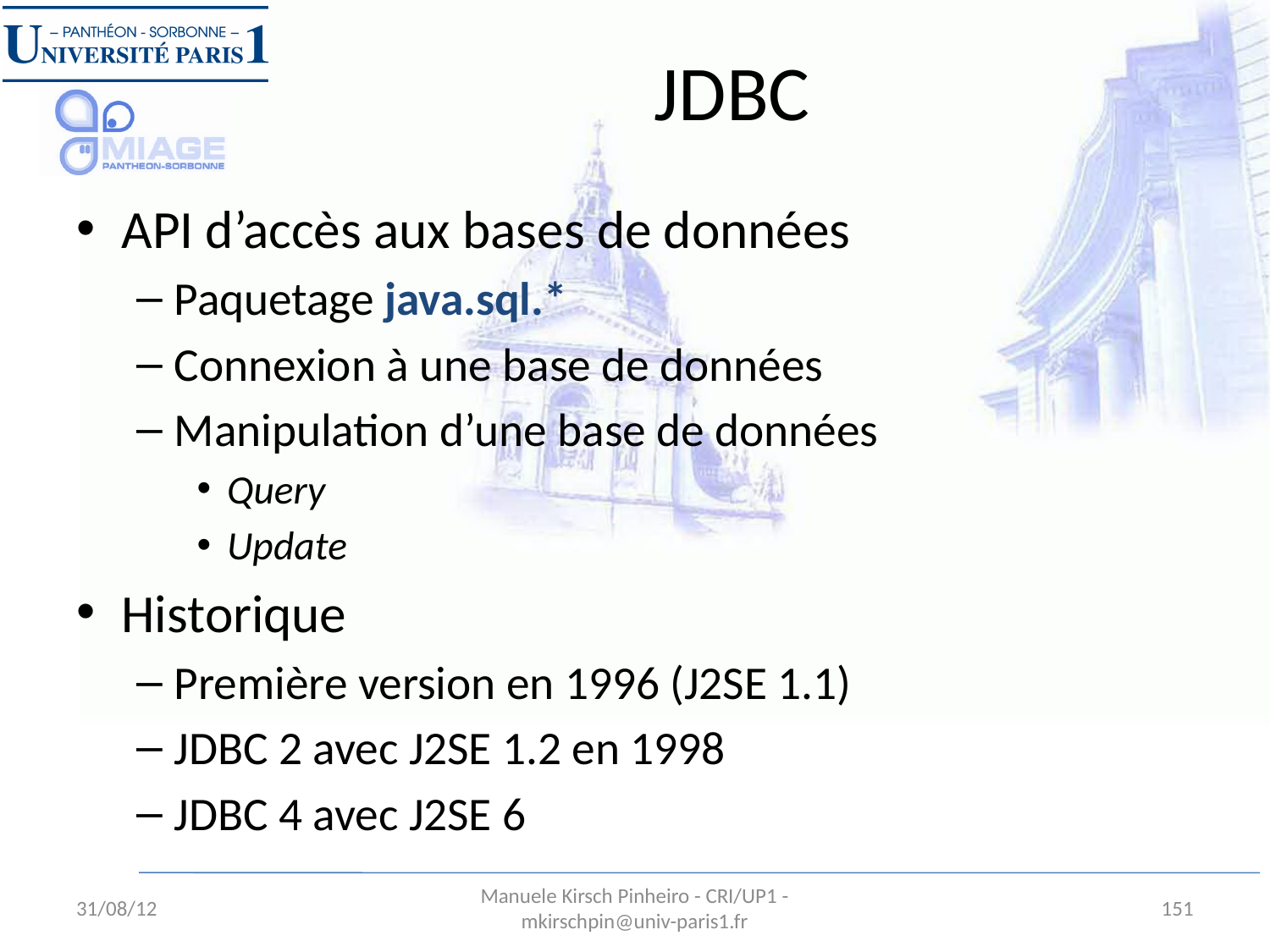

# JDBC
API d’accès aux bases de données
Paquetage java.sql.*
Connexion à une base de données
Manipulation d’une base de données
Query
Update
Historique
Première version en 1996 (J2SE 1.1)
JDBC 2 avec J2SE 1.2 en 1998
JDBC 4 avec J2SE 6
31/08/12
Manuele Kirsch Pinheiro - CRI/UP1 - mkirschpin@univ-paris1.fr
151